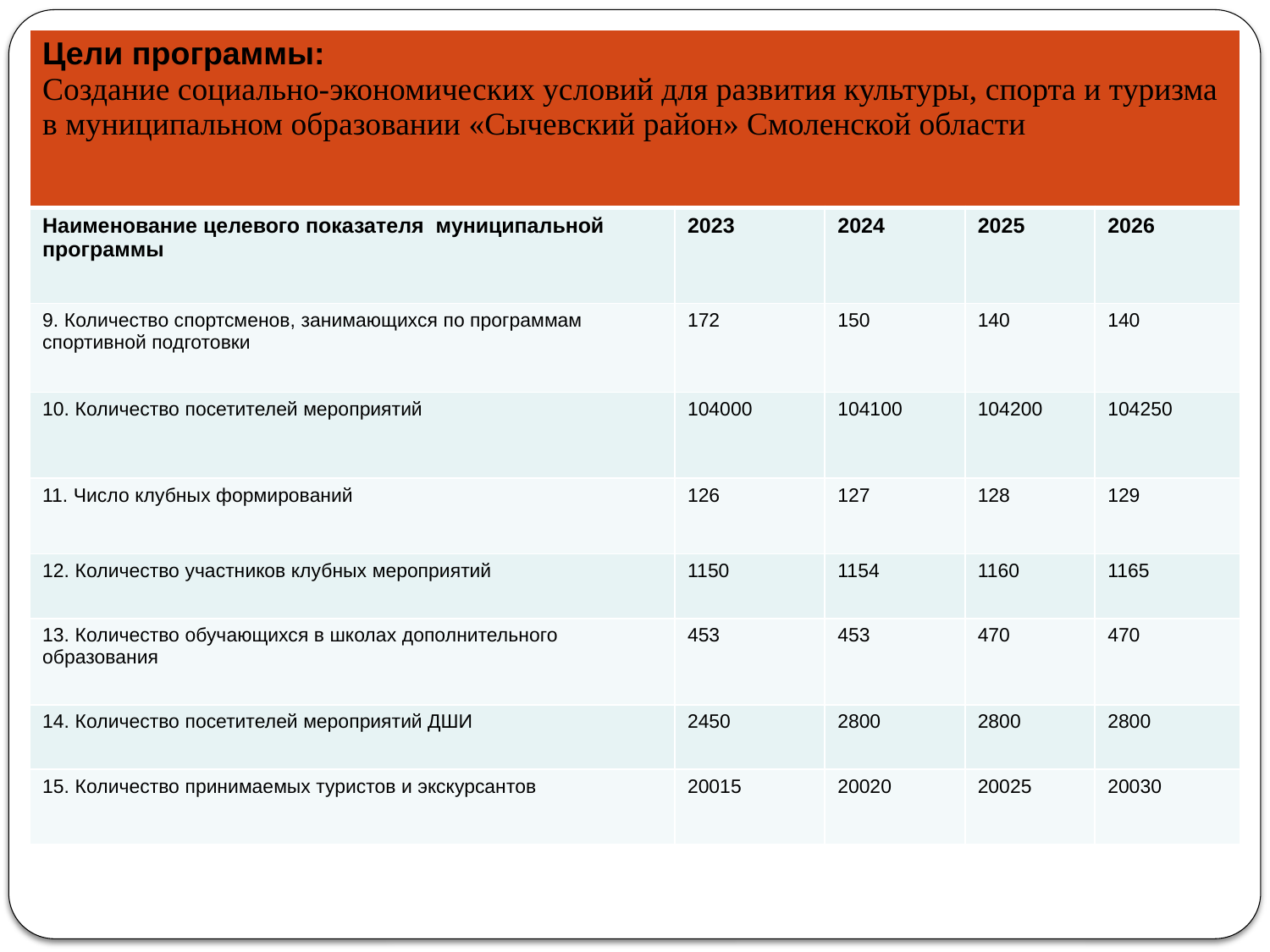

| Цели программы: Создание социально-экономических условий для развития культуры, спорта и туризма в муниципальном образовании «Сычевский район» Смоленской области |  |  |  |  |
| --- | --- | --- | --- | --- |
| Наименование целевого показателя муниципальной программы | 2023 | 2024 | 2025 | 2026 |
| 9. Количество спортсменов, занимающихся по программам спортивной подготовки | 172 | 150 | 140 | 140 |
| 10. Количество посетителей мероприятий | 104000 | 104100 | 104200 | 104250 |
| 11. Число клубных формирований | 126 | 127 | 128 | 129 |
| 12. Количество участников клубных мероприятий | 1150 | 1154 | 1160 | 1165 |
| 13. Количество обучающихся в школах дополнительного образования | 453 | 453 | 470 | 470 |
| 14. Количество посетителей мероприятий ДШИ | 2450 | 2800 | 2800 | 2800 |
| 15. Количество принимаемых туристов и экскурсантов | 20015 | 20020 | 20025 | 20030 |
# МУНИЦИПАЛЬНАЯ ПРОГРАММА «Развитие культуры и туризма в муниципальном образовании «Сычевский район» Смоленской области»